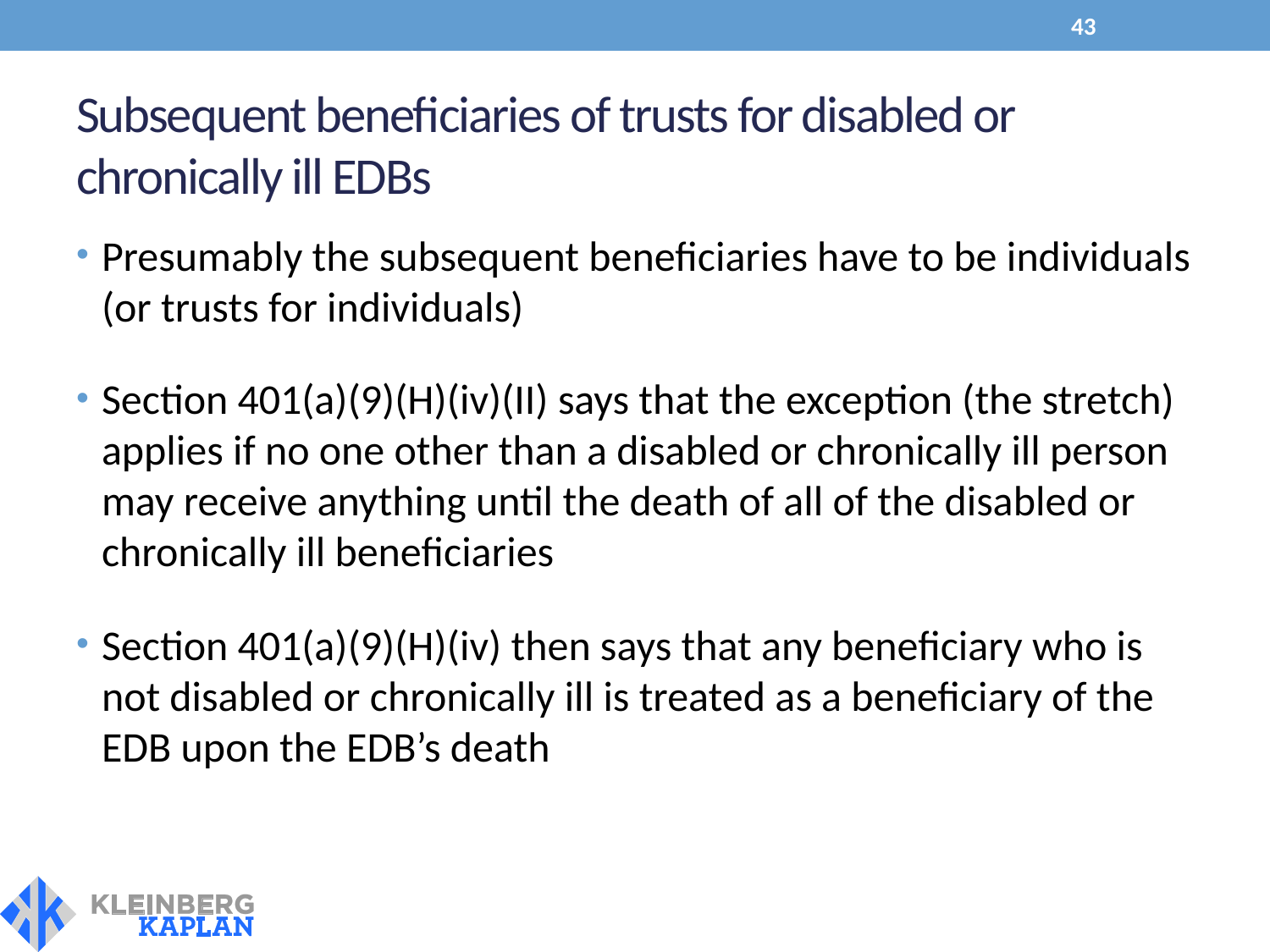

43
# Subsequent beneficiaries of trusts for disabled or chronically ill EDBs
Presumably the subsequent beneficiaries have to be individuals (or trusts for individuals)
Section 401(a)(9)(H)(iv)(II) says that the exception (the stretch) applies if no one other than a disabled or chronically ill person may receive anything until the death of all of the disabled or chronically ill beneficiaries
Section 401(a)(9)(H)(iv) then says that any beneficiary who is not disabled or chronically ill is treated as a beneficiary of the EDB upon the EDB’s death